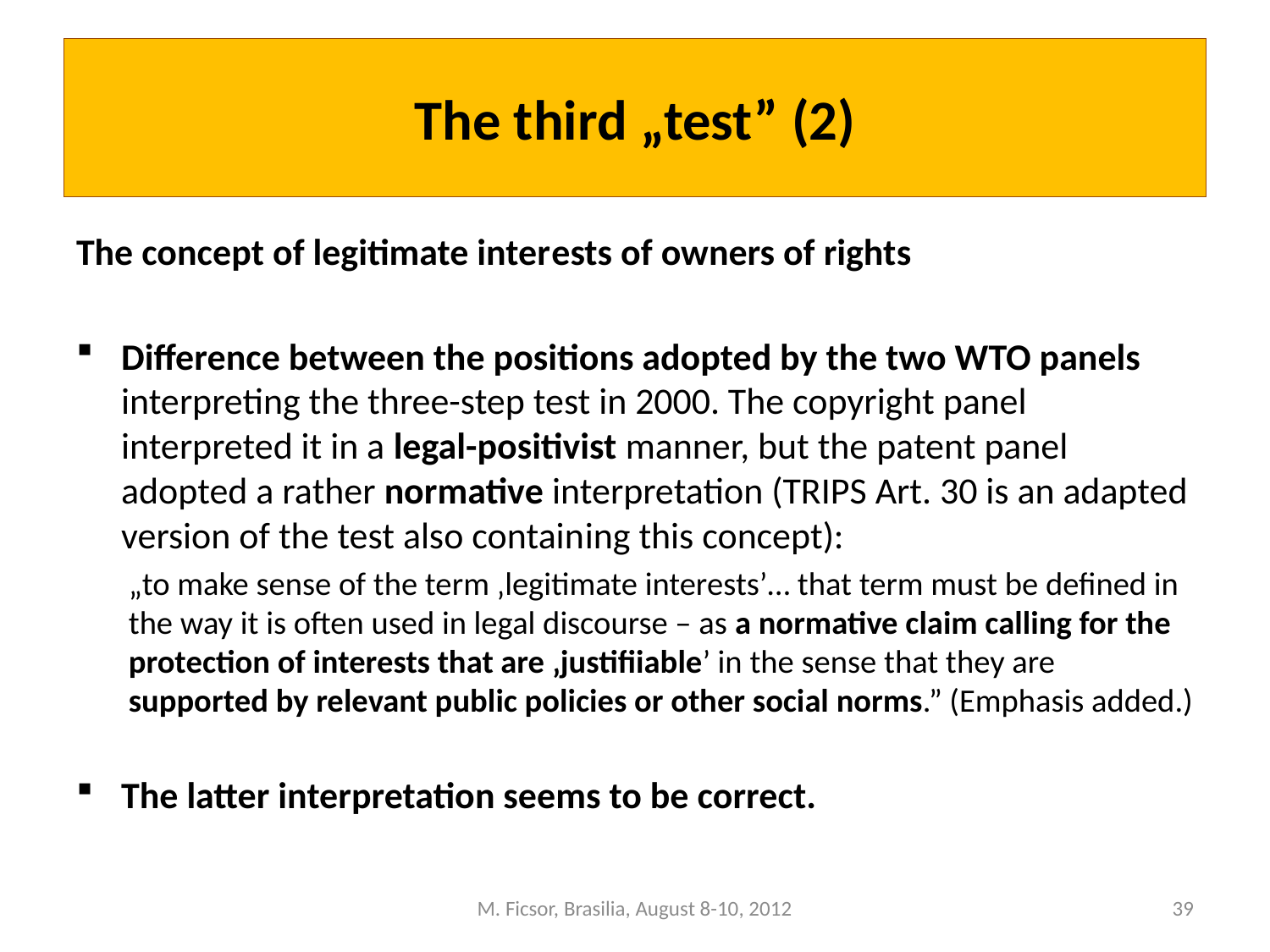

# The third „test” (2)
The concept of legitimate interests of owners of rights

Difference between the positions adopted by the two WTO panels interpreting the three-step test in 2000. The copyright panel interpreted it in a legal-positivist manner, but the patent panel adopted a rather normative interpretation (TRIPS Art. 30 is an adapted version of the test also containing this concept):
„to make sense of the term ‚legitimate interests’… that term must be defined in the way it is often used in legal discourse – as a normative claim calling for the protection of interests that are ‚justifiiable’ in the sense that they are supported by relevant public policies or other social norms.” (Emphasis added.)

The latter interpretation seems to be correct.
M. Ficsor, Brasilia, August 8-10, 2012
39